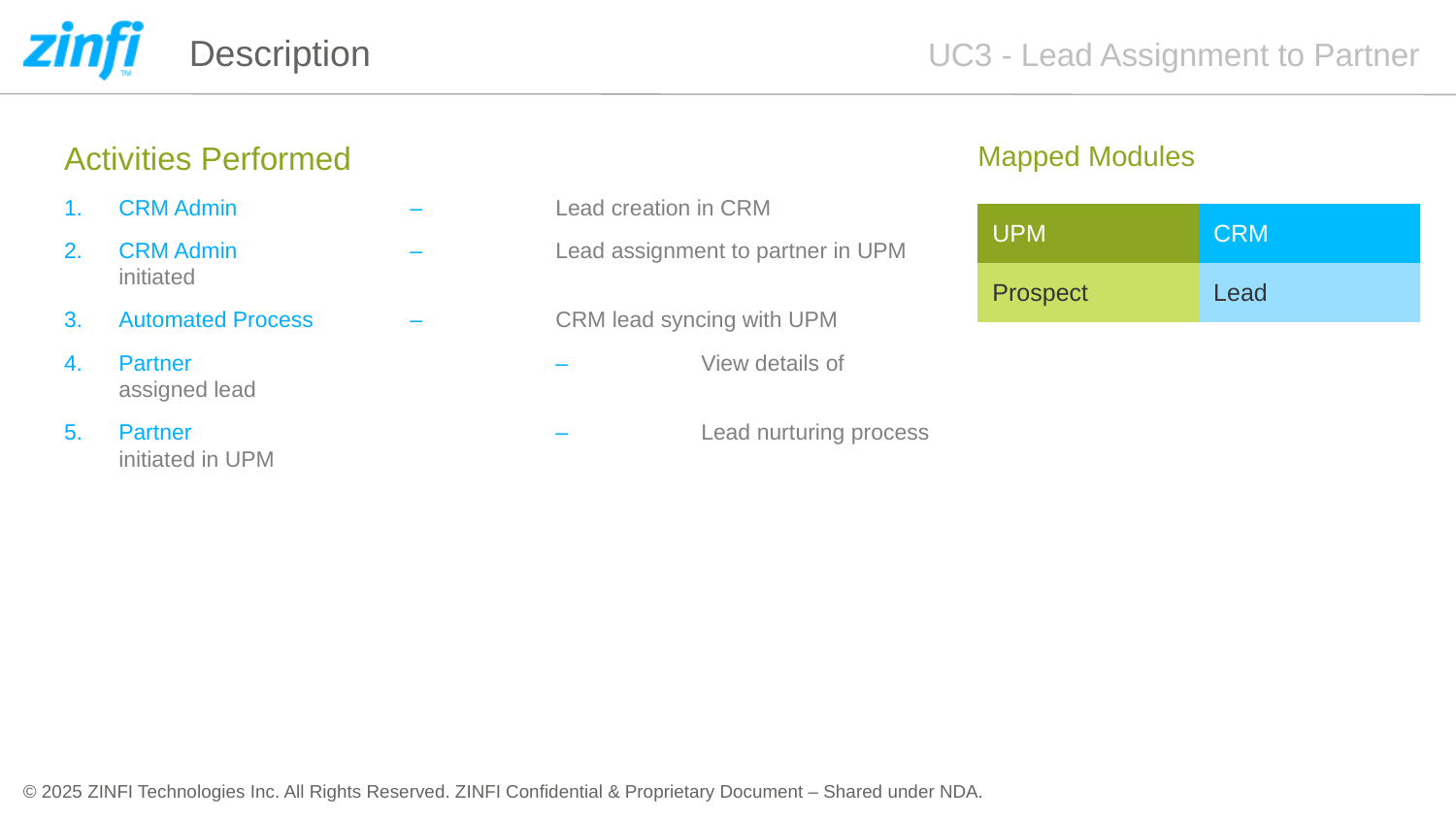

# Description
UC3 - Lead Assignment to Partner
Activities Performed
CRM Admin		–	Lead creation in CRM
CRM Admin		–	Lead assignment to partner in UPM initiated
Automated Process	–	CRM lead syncing with UPM
Partner			–	View details of assigned lead
Partner			–	Lead nurturing process initiated in UPM
Mapped Modules
| UPM | CRM |
| --- | --- |
| Prospect | Lead |